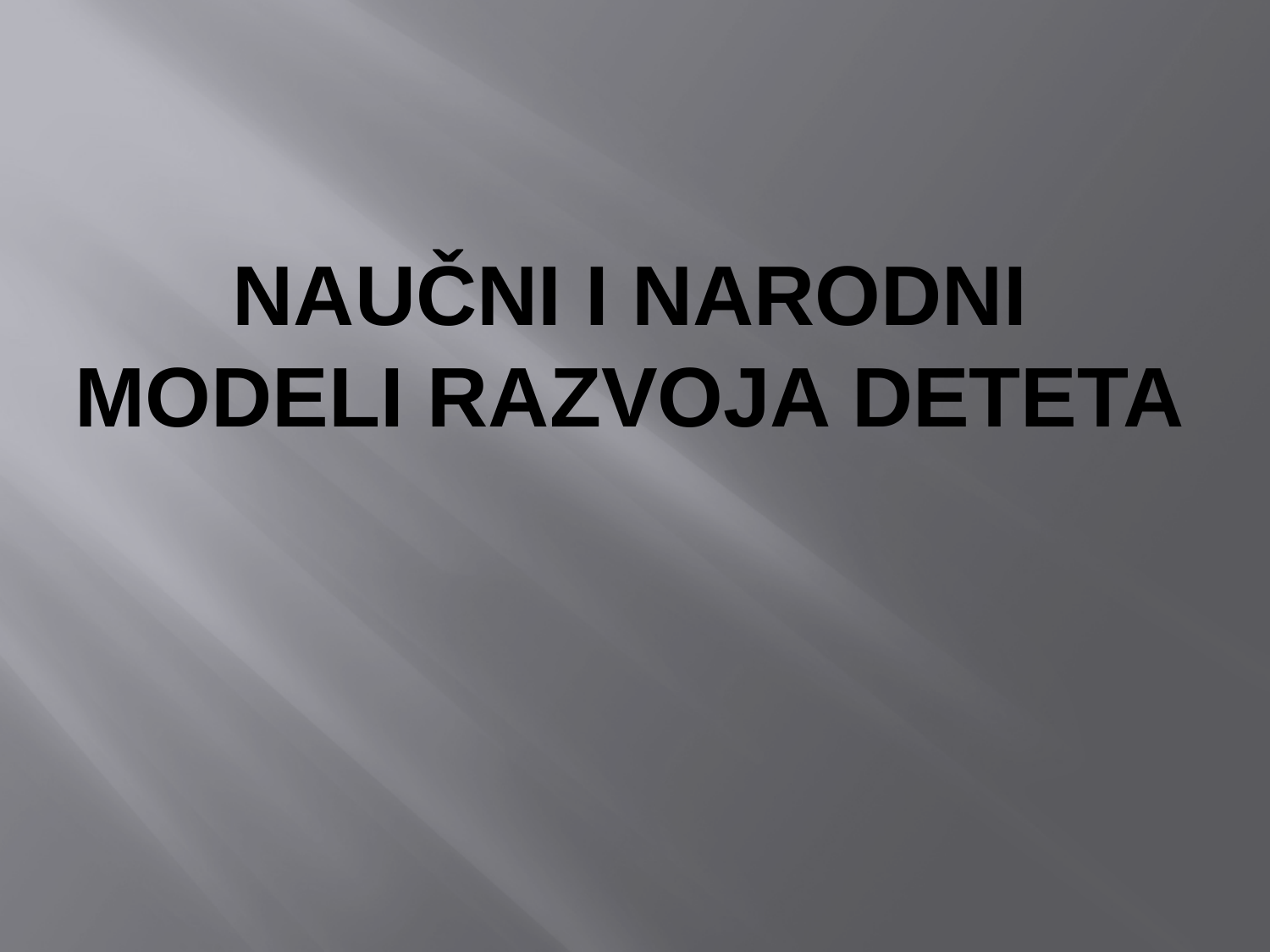

# Naučni i narodni modeli razvoja deteta